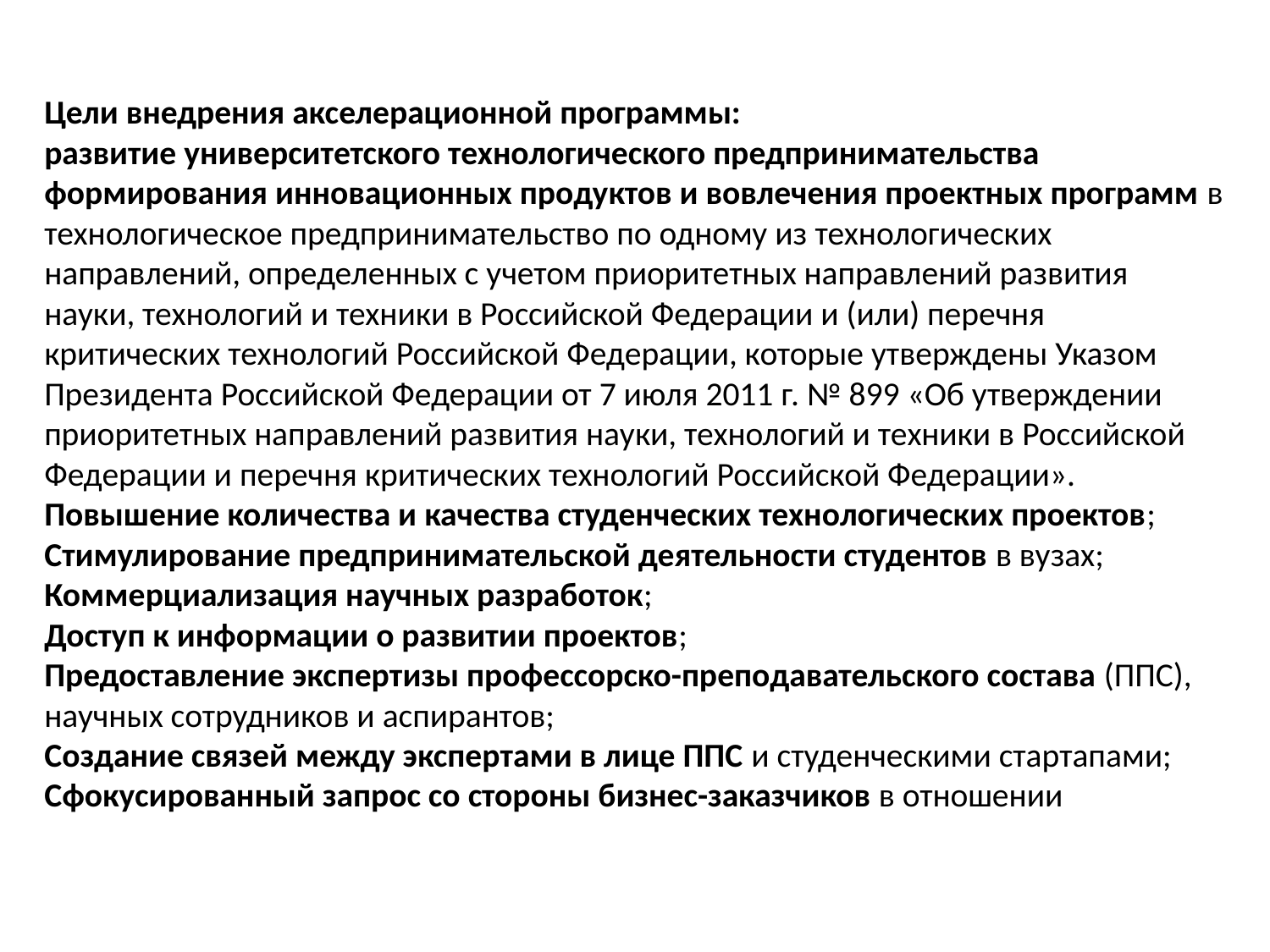

Цели внедрения акселерационной программы:
развитие университетского технологического предпринимательства
формирования инновационных продуктов и вовлечения проектных программ в технологическое предпринимательство по одному из технологических направлений, определенных с учетом приоритетных направлений развития науки, технологий и техники в Российской Федерации и (или) перечня критических технологий Российской Федерации, которые утверждены Указом Президента Российской Федерации от 7 июля 2011 г. № 899 «Об утверждении приоритетных направлений развития науки, технологий и техники в Российской Федерации и перечня критических технологий Российской Федерации».
Повышение количества и качества студенческих технологических проектов;
Стимулирование предпринимательской деятельности студентов в вузах;
Коммерциализация научных разработок;
Доступ к информации о развитии проектов;
Предоставление экспертизы профессорско-преподавательского состава (ППС), научных сотрудников и аспирантов;
Создание связей между экспертами в лице ППС и студенческими стартапами;
Сфокусированный запрос со стороны бизнес-заказчиков в отношении